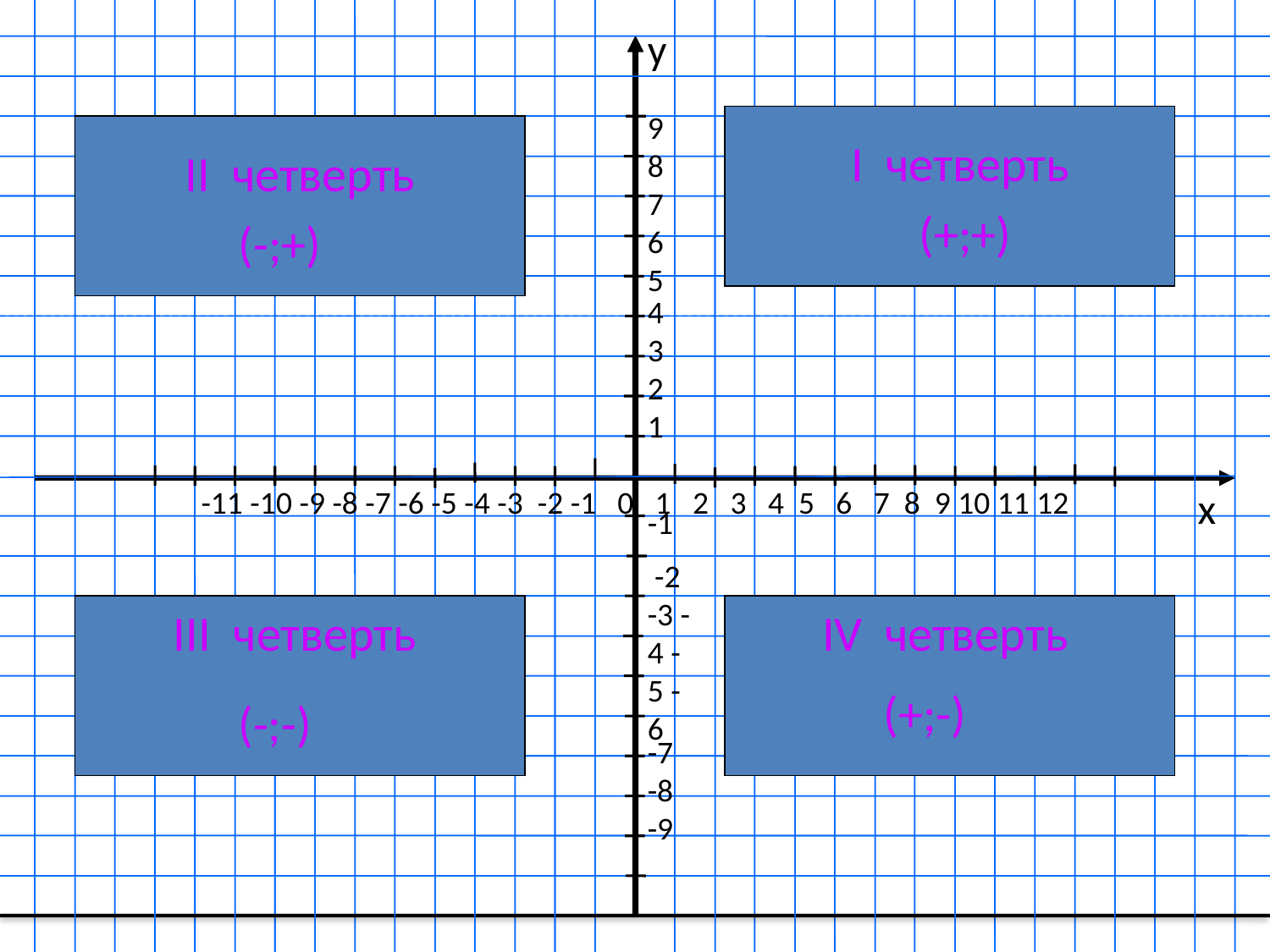

у

98765

I  четверть

II  четверть

(+;+)
(-;+)

4 3 2 1

-11 -10 -9 -8 -7 -6 -5 -4 -3  -2 -1
0   1   2   3   4  5   6   7  8  9 10 11 12
х

-1
 -2 -3 -4 -5 -6

III  четверть

IV  четверть

(+;-)
(-;-)

-7 -8 -9